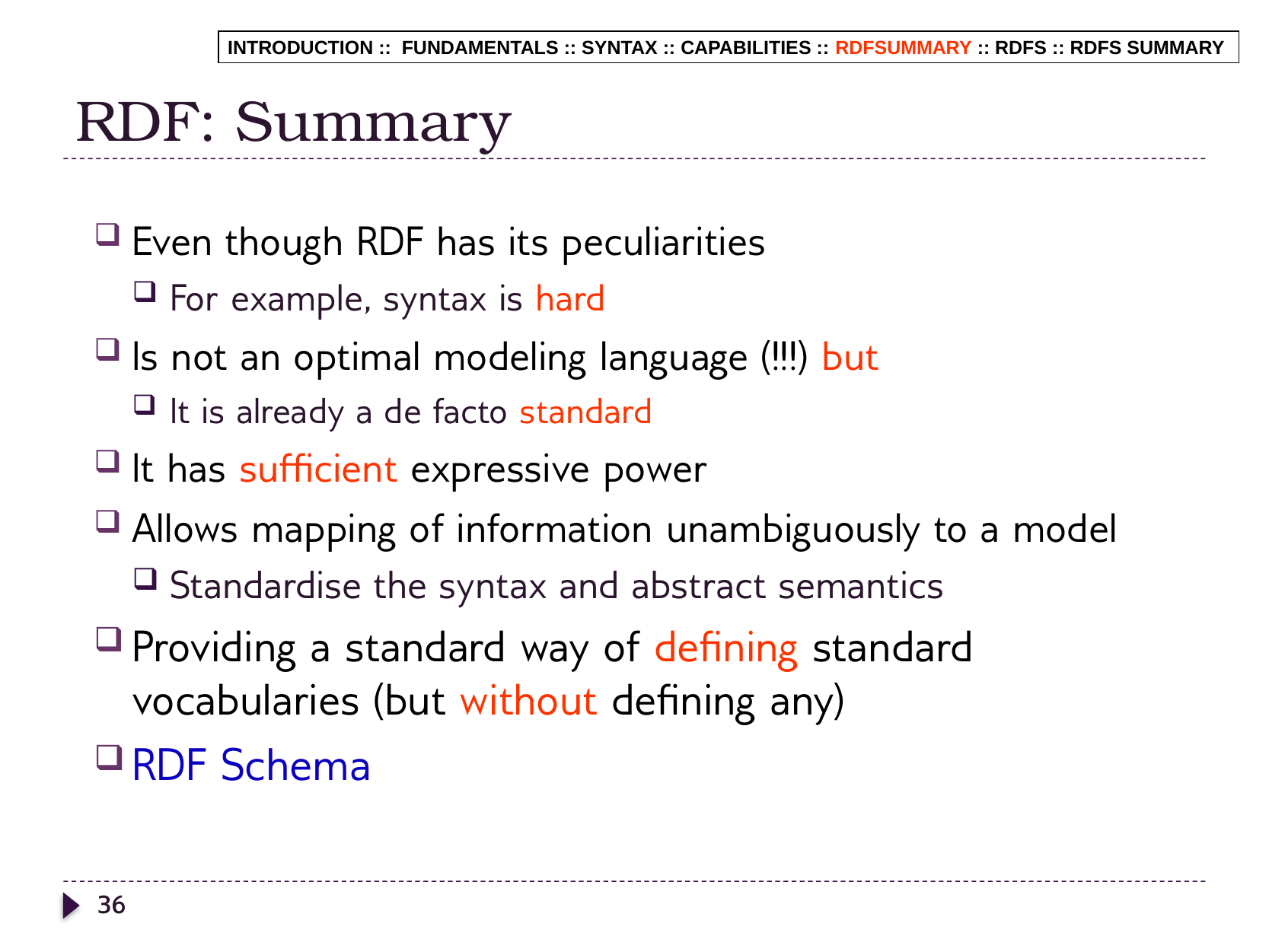

# RDF: Summary
INTRODUCTION ::  FUNDAMENTALS :: SYNTAX :: CAPABILITIES :: RDFSUMMARY :: RDFS :: RDFS SUMMARY
Even though RDF has its peculiarities
For example, syntax is hard
Is not an optimal modeling language (!!!) but
It is already a de facto standard
It has sufficient expressive power
Allows mapping of information unambiguously to a model
Standardise the syntax and abstract semantics
Providing a standard way of defining standard vocabularies (but without defining any)
RDF Schema

36